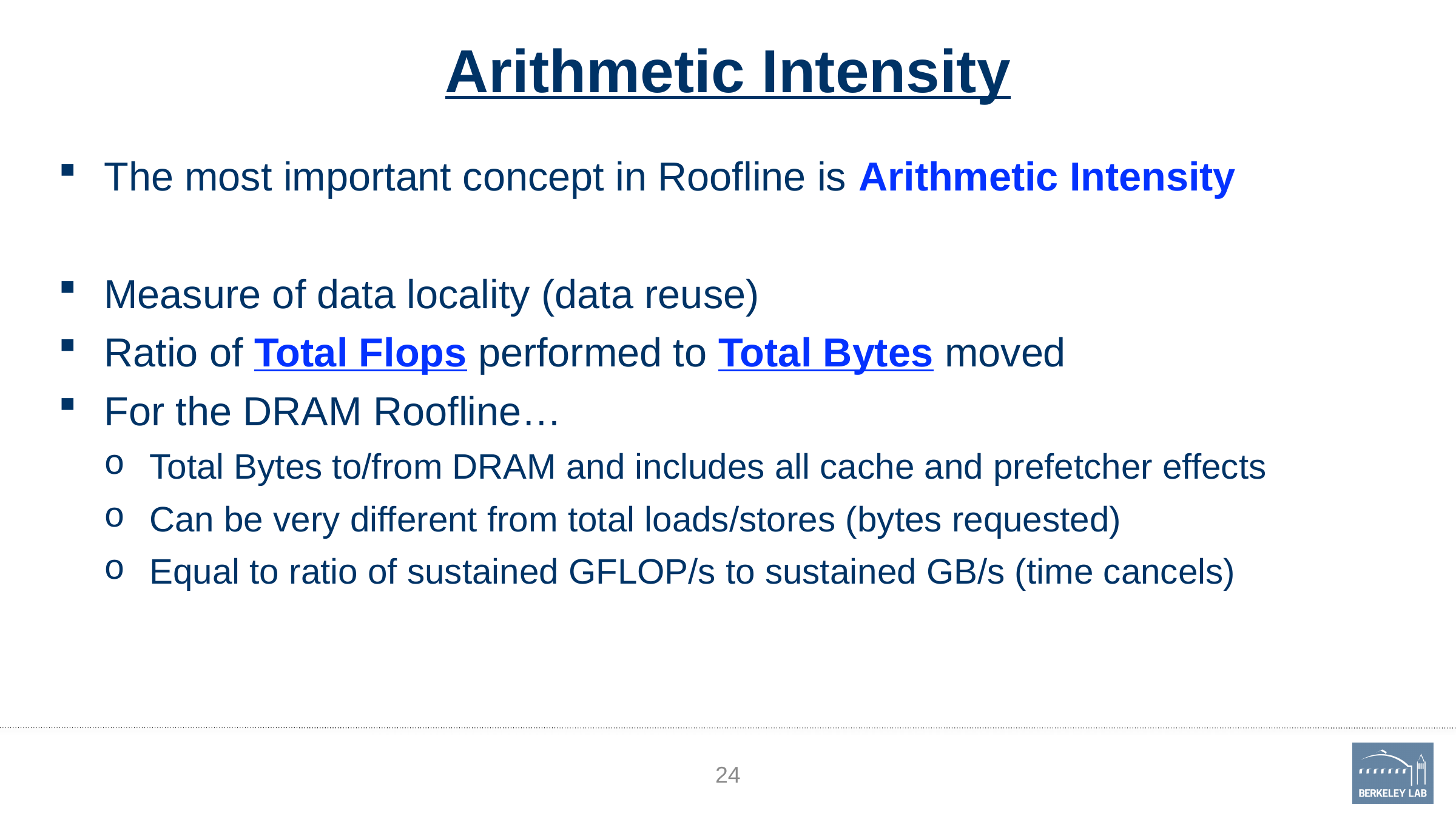

# Arithmetic Intensity
The most important concept in Roofline is Arithmetic Intensity

Measure of data locality (data reuse)
Ratio of Total Flops performed to Total Bytes moved
For the DRAM Roofline…
Total Bytes to/from DRAM and includes all cache and prefetcher effects
Can be very different from total loads/stores (bytes requested)
Equal to ratio of sustained GFLOP/s to sustained GB/s (time cancels)

24